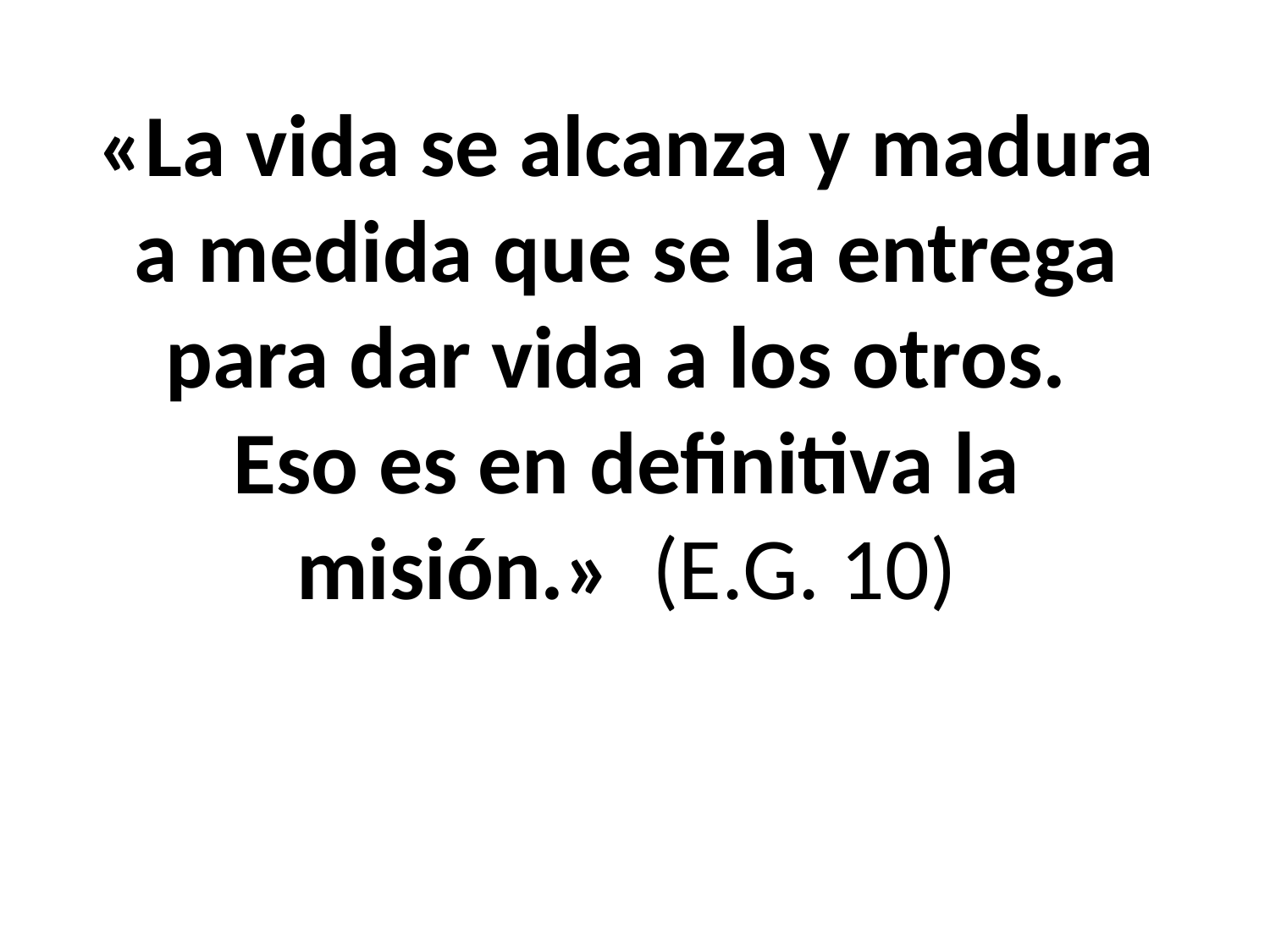

# «La vida se alcanza y madura a medida que se la entrega para dar vida a los otros. Eso es en definitiva la misión.»  (E.G. 10)